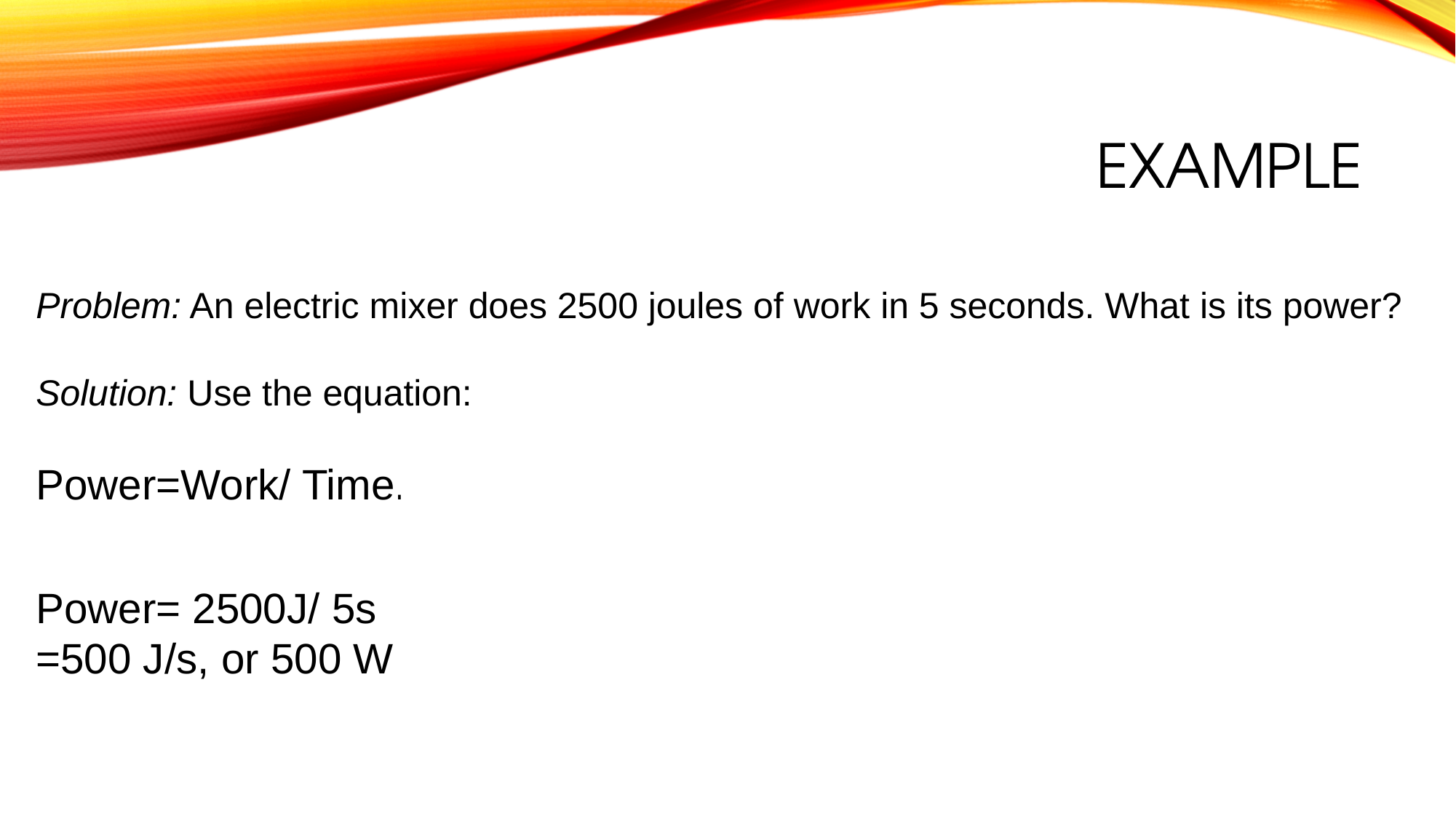

# example
Problem: An electric mixer does 2500 joules of work in 5 seconds. What is its power?

Solution: Use the equation:

Power=Work/ Time.

Power= 2500J/ 5s
=500 J/s, or 500 W